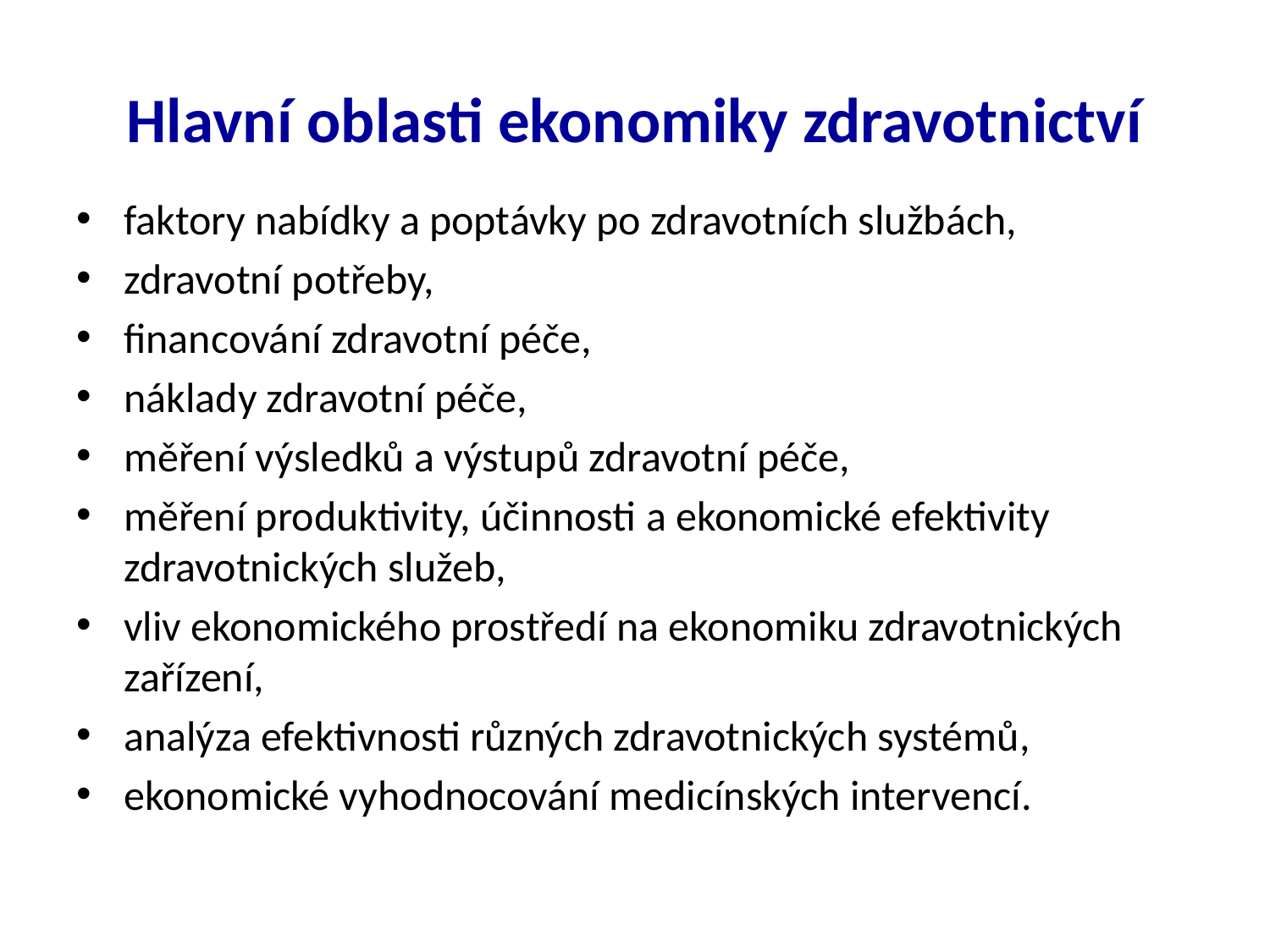

# Hlavní oblasti ekonomiky zdravotnictví
faktory nabídky a poptávky po zdravotních službách,
zdravotní potřeby,
financování zdravotní péče,
náklady zdravotní péče,
měření výsledků a výstupů zdravotní péče,
měření produktivity, účinnosti a ekonomické efektivity zdravotnických služeb,
vliv ekonomického prostředí na ekonomiku zdravotnických zařízení,
analýza efektivnosti různých zdravotnických systémů,
ekonomické vyhodnocování medicínských intervencí.